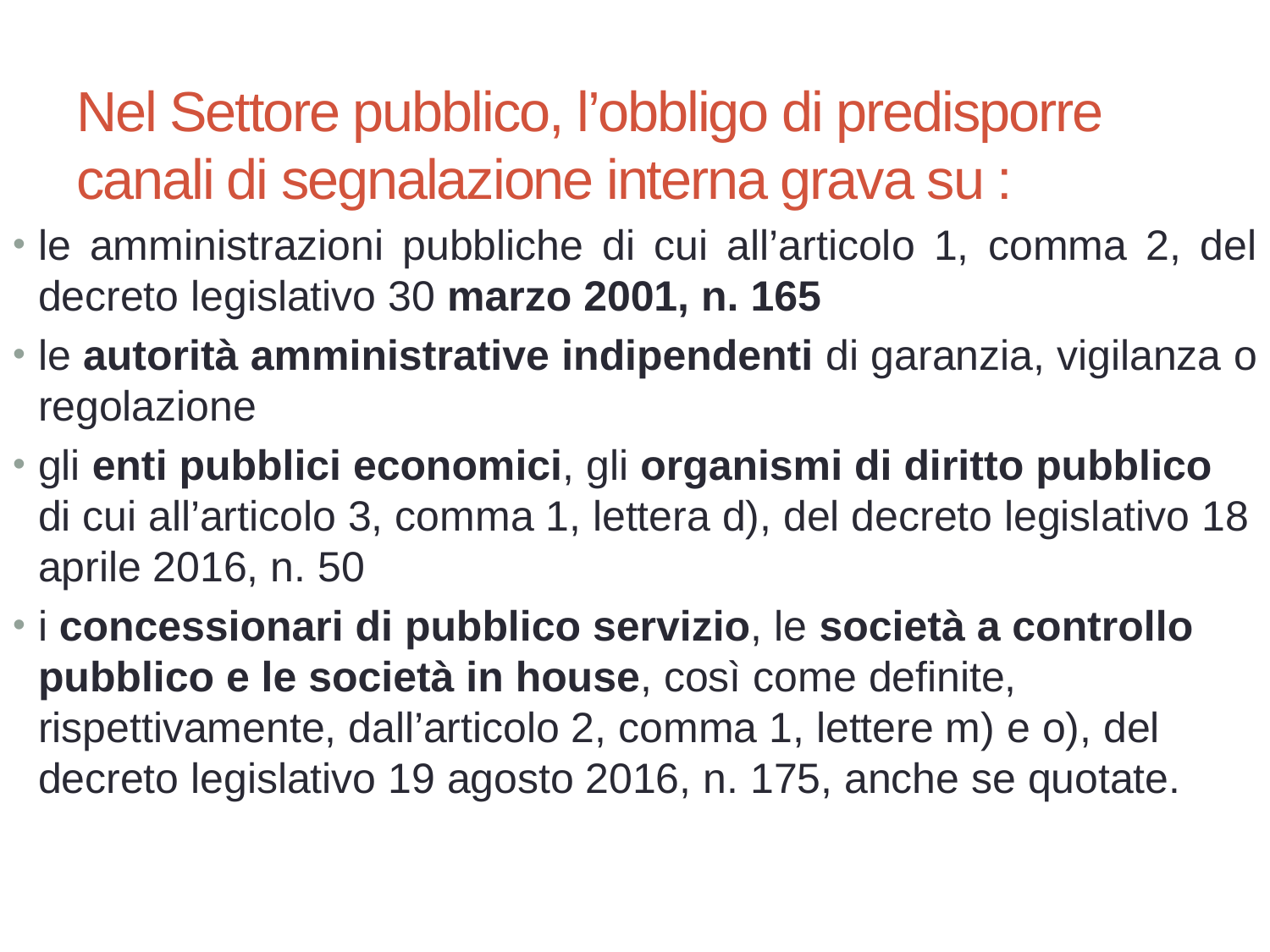

# Nel Settore pubblico, l’obbligo di predisporre canali di segnalazione interna grava su :
le amministrazioni pubbliche di cui all’articolo 1, comma 2, del decreto legislativo 30 marzo 2001, n. 165
le autorità amministrative indipendenti di garanzia, vigilanza o regolazione
gli enti pubblici economici, gli organismi di diritto pubblico di cui all’articolo 3, comma 1, lettera d), del decreto legislativo 18 aprile 2016, n. 50
i concessionari di pubblico servizio, le società a controllo pubblico e le società in house, così come definite, rispettivamente, dall’articolo 2, comma 1, lettere m) e o), del decreto legislativo 19 agosto 2016, n. 175, anche se quotate.